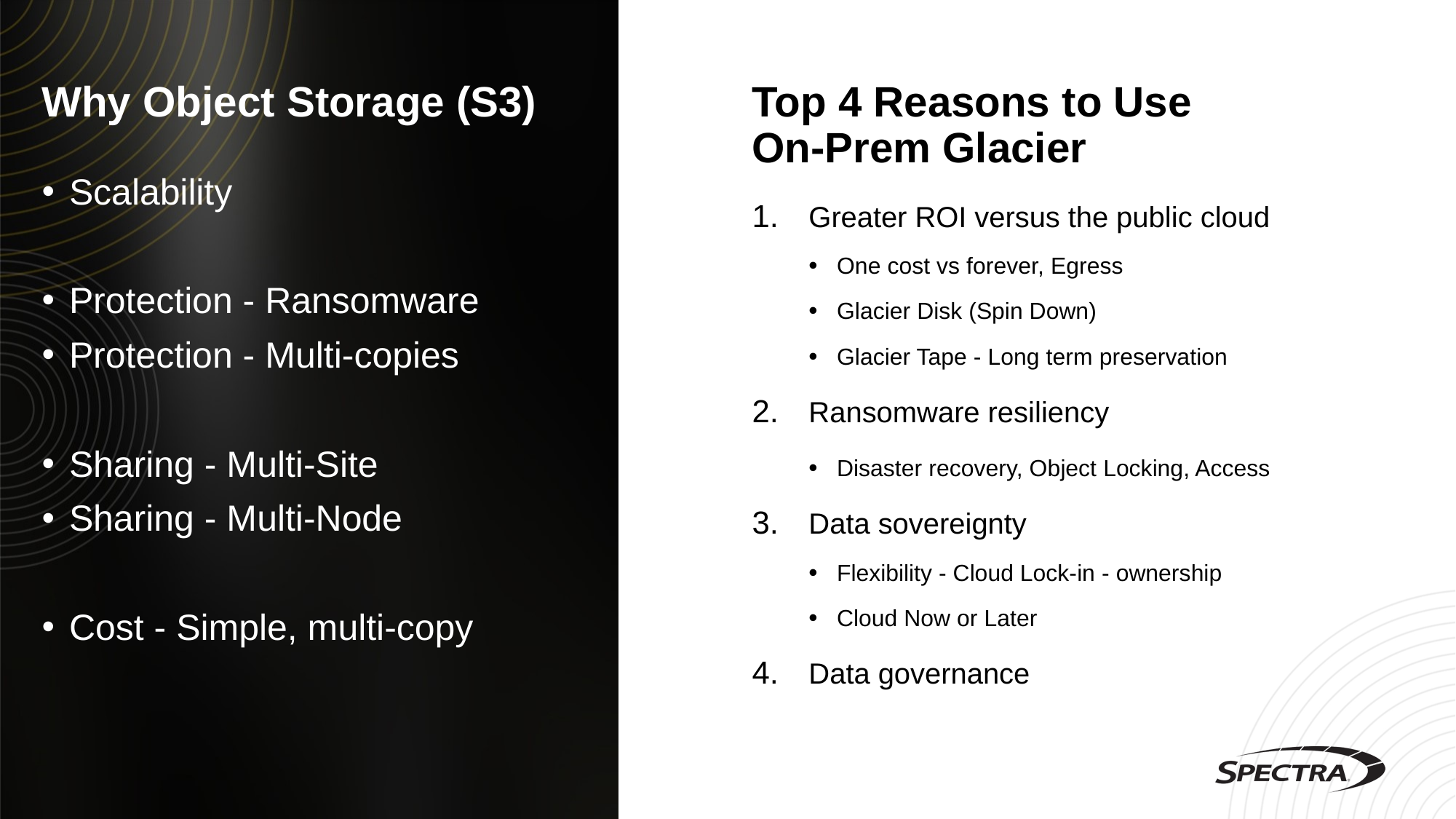

# Why Object Storage (S3)
Top 4 Reasons to Use On-Prem Glacier
Scalability

Protection - Ransomware
Protection - Multi-copies

Sharing - Multi-Site
Sharing - Multi-Node

Cost - Simple, multi-copy
Greater ROI versus the public cloud
One cost vs forever, Egress
Glacier Disk (Spin Down)
Glacier Tape - Long term preservation
Ransomware resiliency
Disaster recovery, Object Locking, Access
Data sovereignty
Flexibility - Cloud Lock-in - ownership
Cloud Now or Later
Data governance